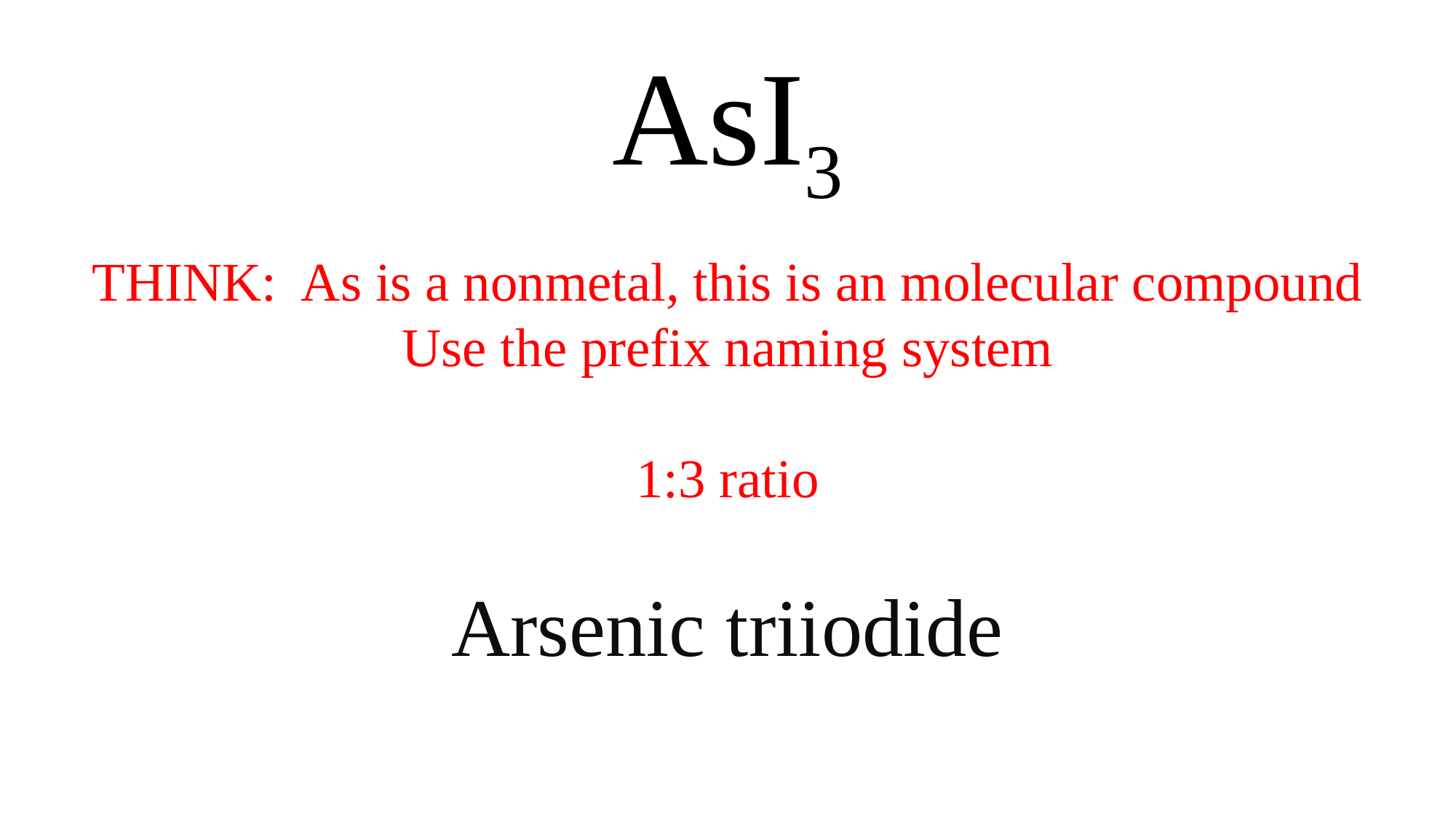

AsI3

THINK:  As is a nonmetal, this is an molecular compound
Use the prefix naming system

1:3 ratio
Arsenic triiodide